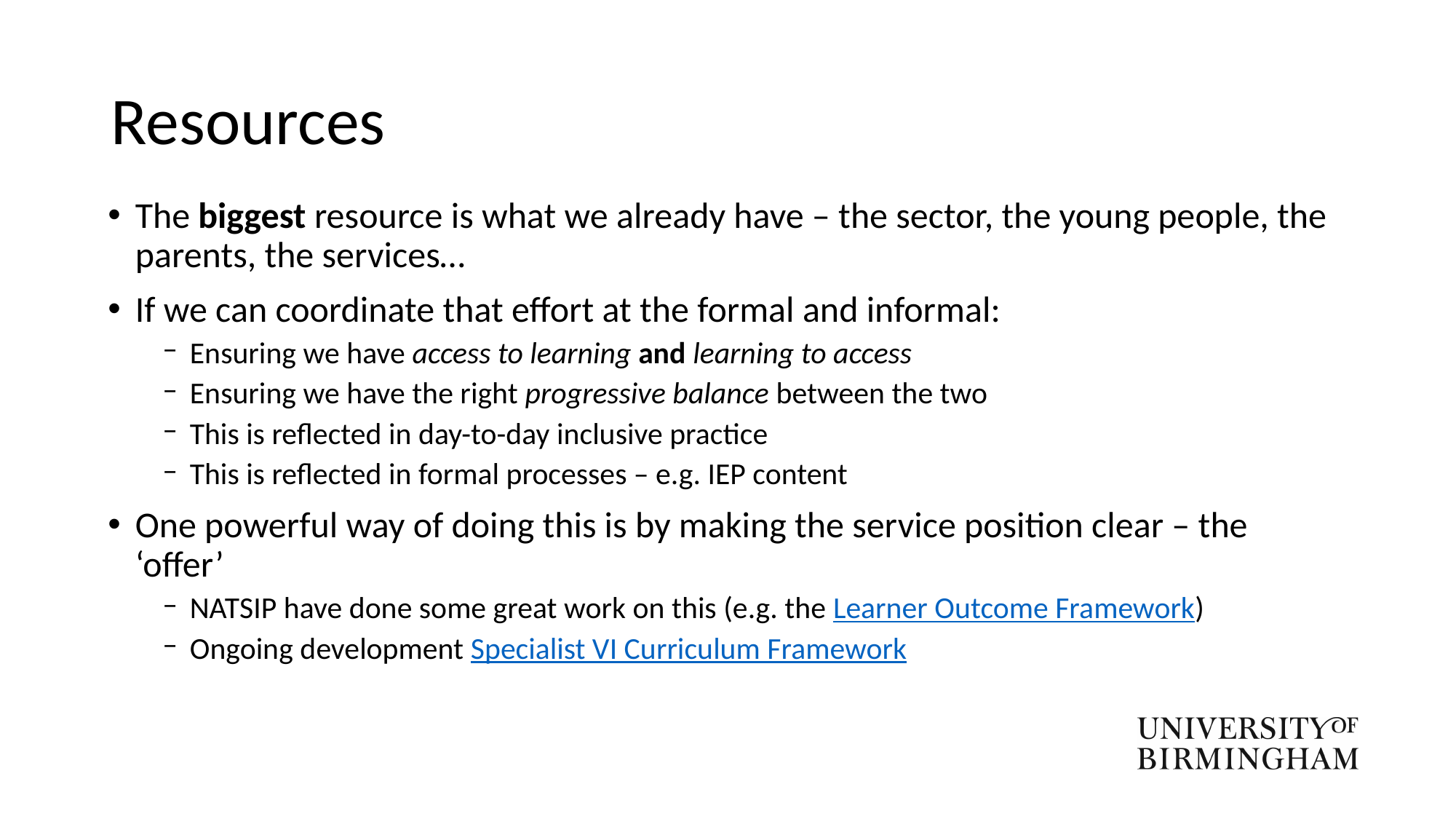

# Resources
The biggest resource is what we already have – the sector, the young people, the parents, the services…
If we can coordinate that effort at the formal and informal:
Ensuring we have access to learning and learning to access
Ensuring we have the right progressive balance between the two
This is reflected in day-to-day inclusive practice
This is reflected in formal processes – e.g. IEP content
One powerful way of doing this is by making the service position clear – the ‘offer’
NATSIP have done some great work on this (e.g. the Learner Outcome Framework)
Ongoing development Specialist VI Curriculum Framework